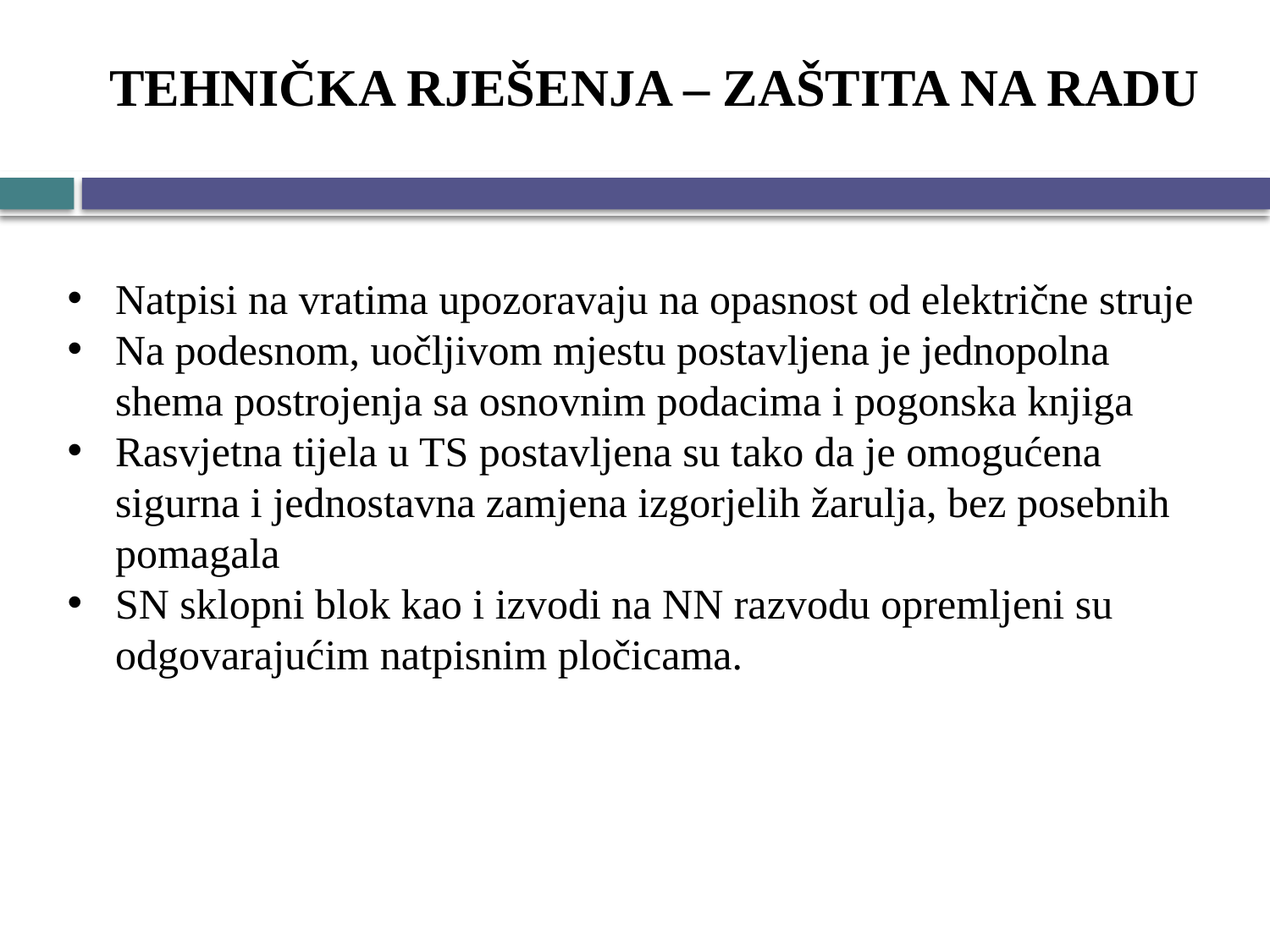

# TEHNIČKA RJEŠENJA – ZAŠTITA NA RADU
Natpisi na vratima upozoravaju na opasnost od električne struje
Na podesnom, uočljivom mjestu postavljena je jednopolna shema postrojenja sa osnovnim podacima i pogonska knjiga
Rasvjetna tijela u TS postavljena su tako da je omogućena sigurna i jednostavna zamjena izgorjelih žarulja, bez posebnih pomagala
SN sklopni blok kao i izvodi na NN razvodu opremljeni su odgovarajućim natpisnim pločicama.